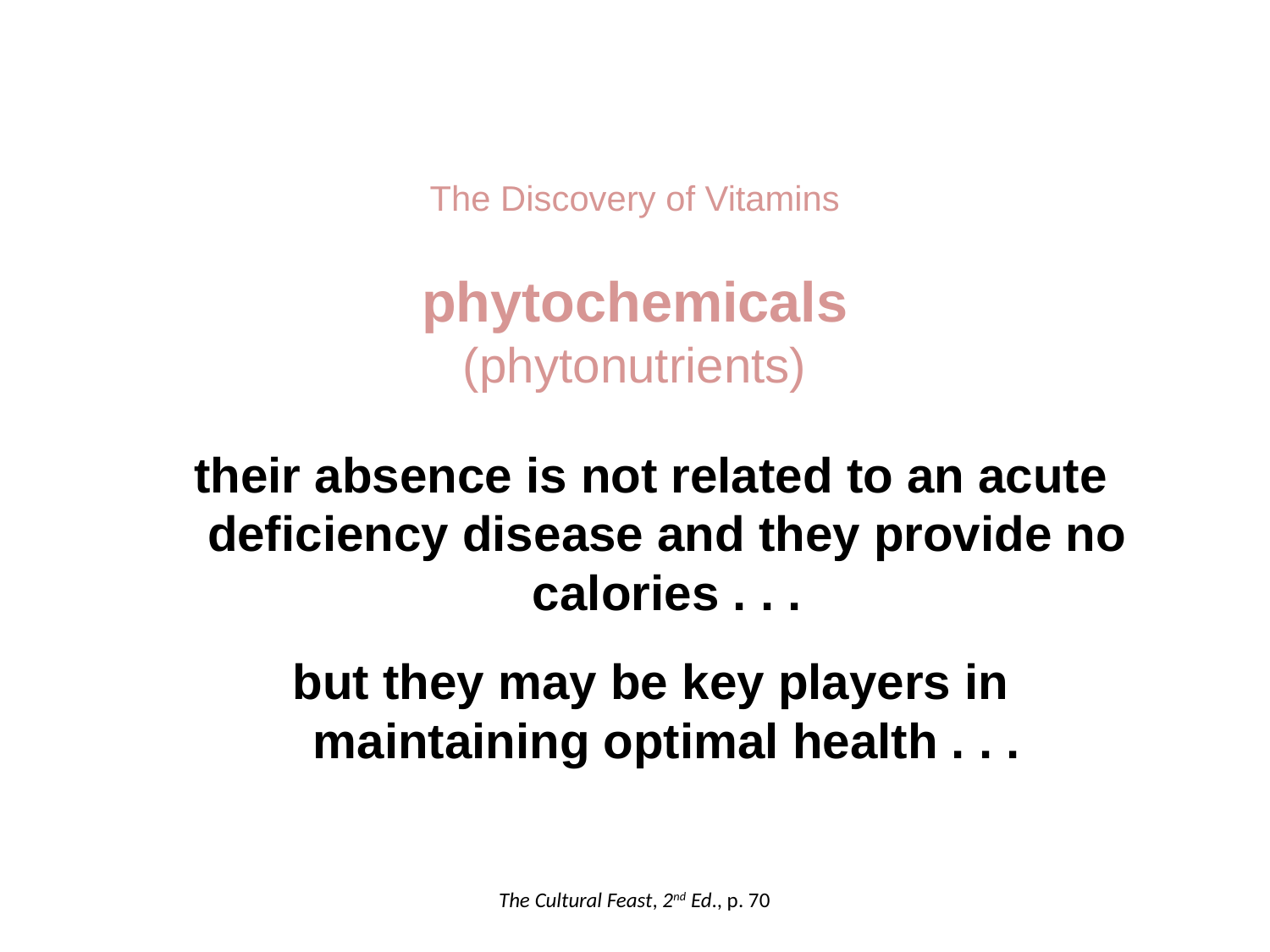

The Discovery of Vitamins
phytochemicals
(phytonutrients)

their absence is not related to an acute deficiency disease and they provide no calories . . .

but they may be key players in maintaining optimal health . . .
The Cultural Feast, 2nd Ed., p. 70